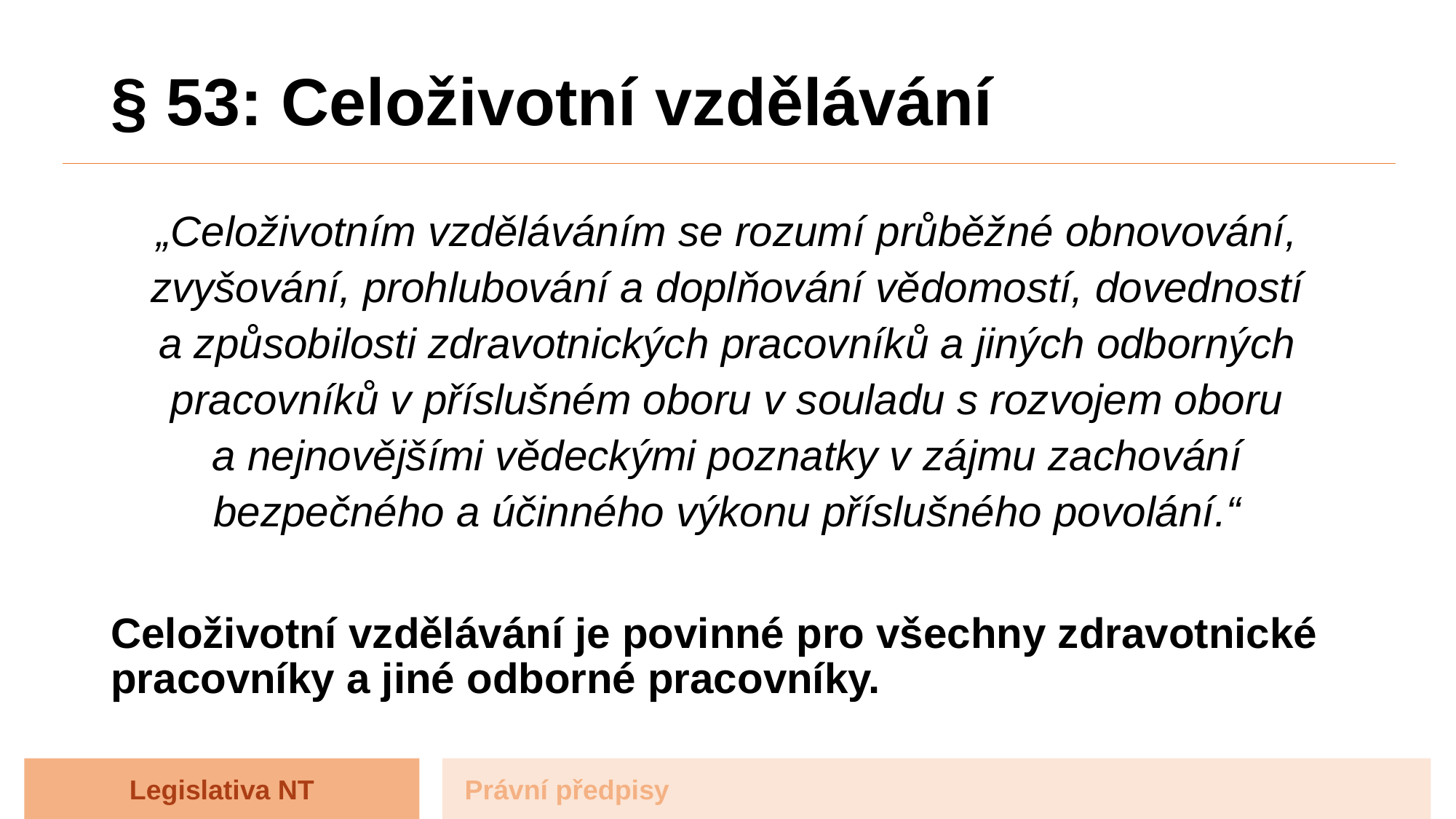

# § 53: Celoživotní vzdělávání
„Celoživotním vzděláváním se rozumí průběžné obnovování, zvyšování, prohlubování a doplňování vědomostí, dovedností
a způsobilosti zdravotnických pracovníků a jiných odborných pracovníků v příslušném oboru v souladu s rozvojem oboru
a nejnovějšími vědeckými poznatky v zájmu zachování
bezpečného a účinného výkonu příslušného povolání.“

Celoživotní vzdělávání je povinné pro všechny zdravotnické pracovníky a jiné odborné pracovníky.

Legislativa NT
Právní předpisy